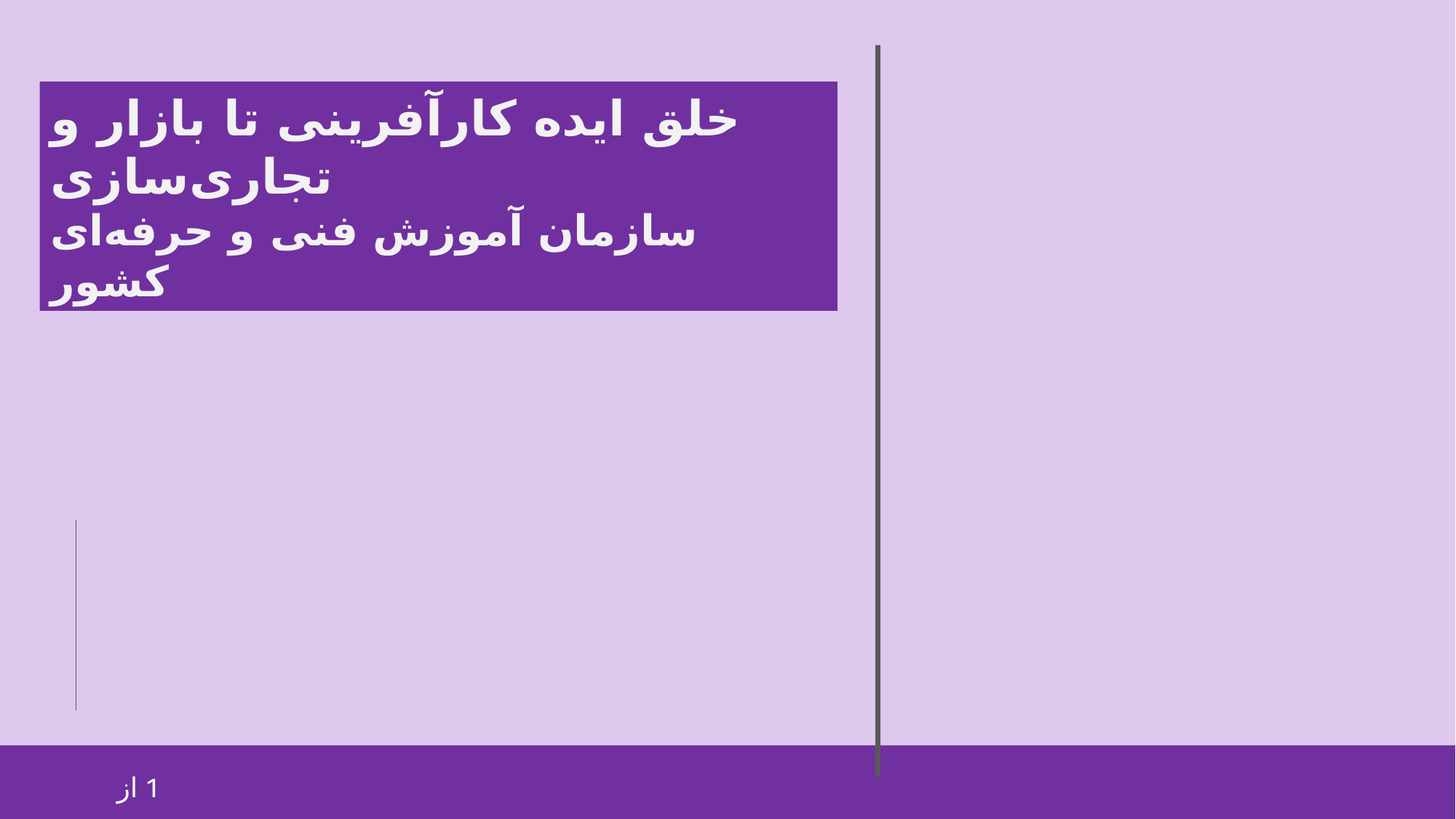

خلق ایده کارآفرینی تا بازار و تجاری‌سازی
سازمان آموزش فنی و حرفه‌ای کشور